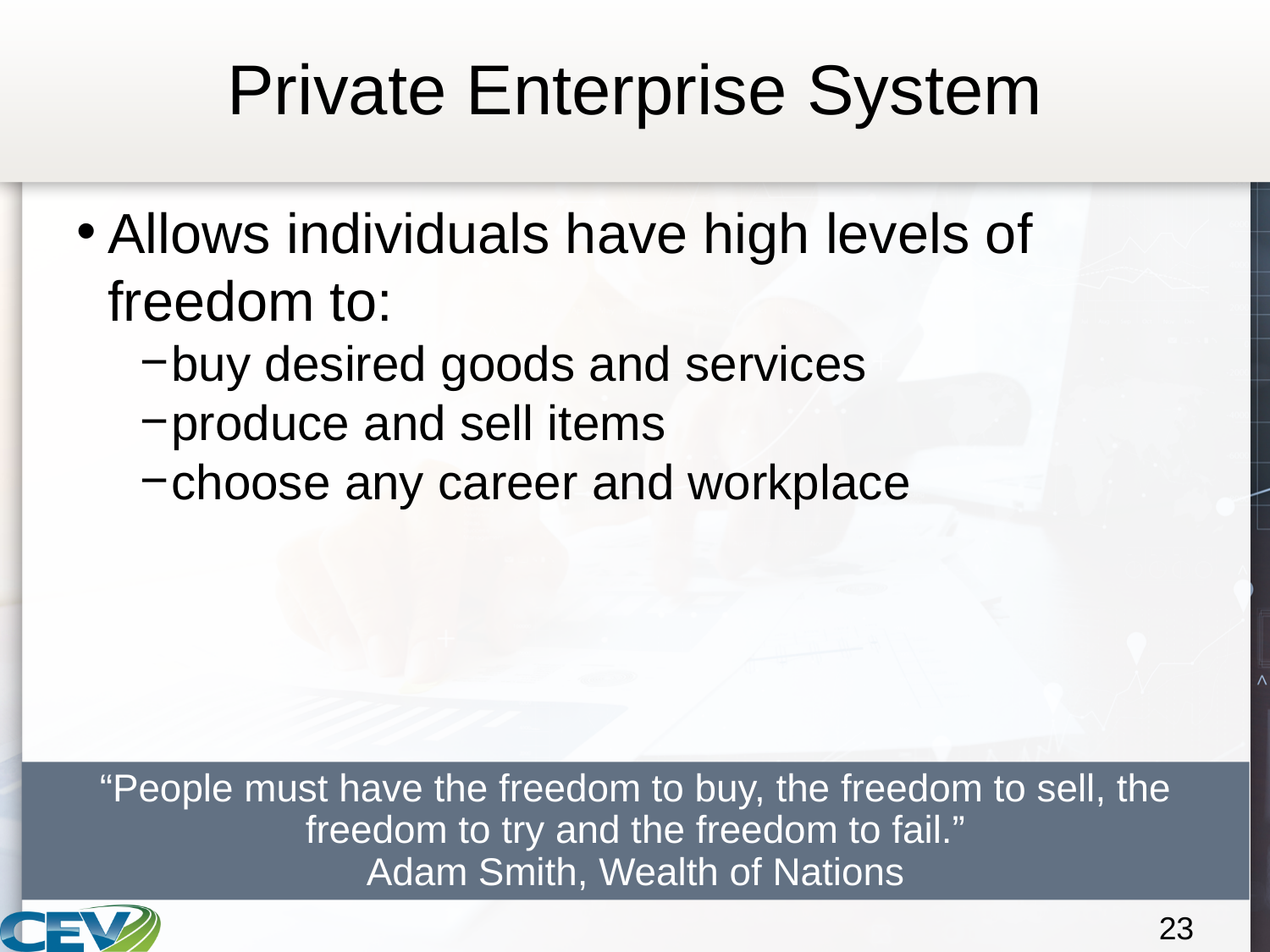

# Private Enterprise System
Allows individuals have high levels of freedom to:
buy desired goods and services
produce and sell items
choose any career and workplace

“People must have the freedom to buy, the freedom to sell, the freedom to try and the freedom to fail.”
Adam Smith, Wealth of Nations